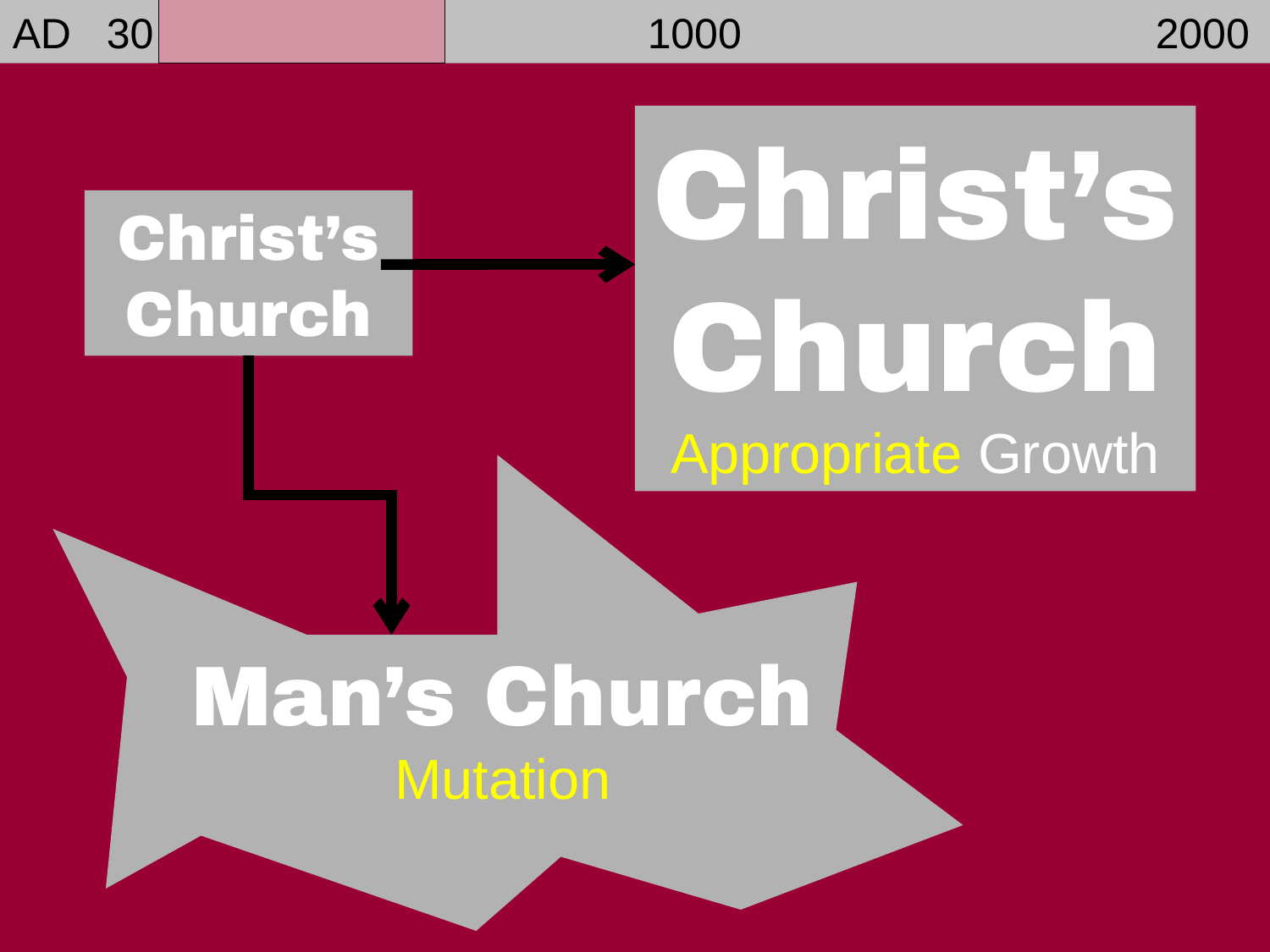

AD   30				1000				2000

Christ’s Church
Appropriate Growth
Christ’s Church

Man’s Church
Mutation